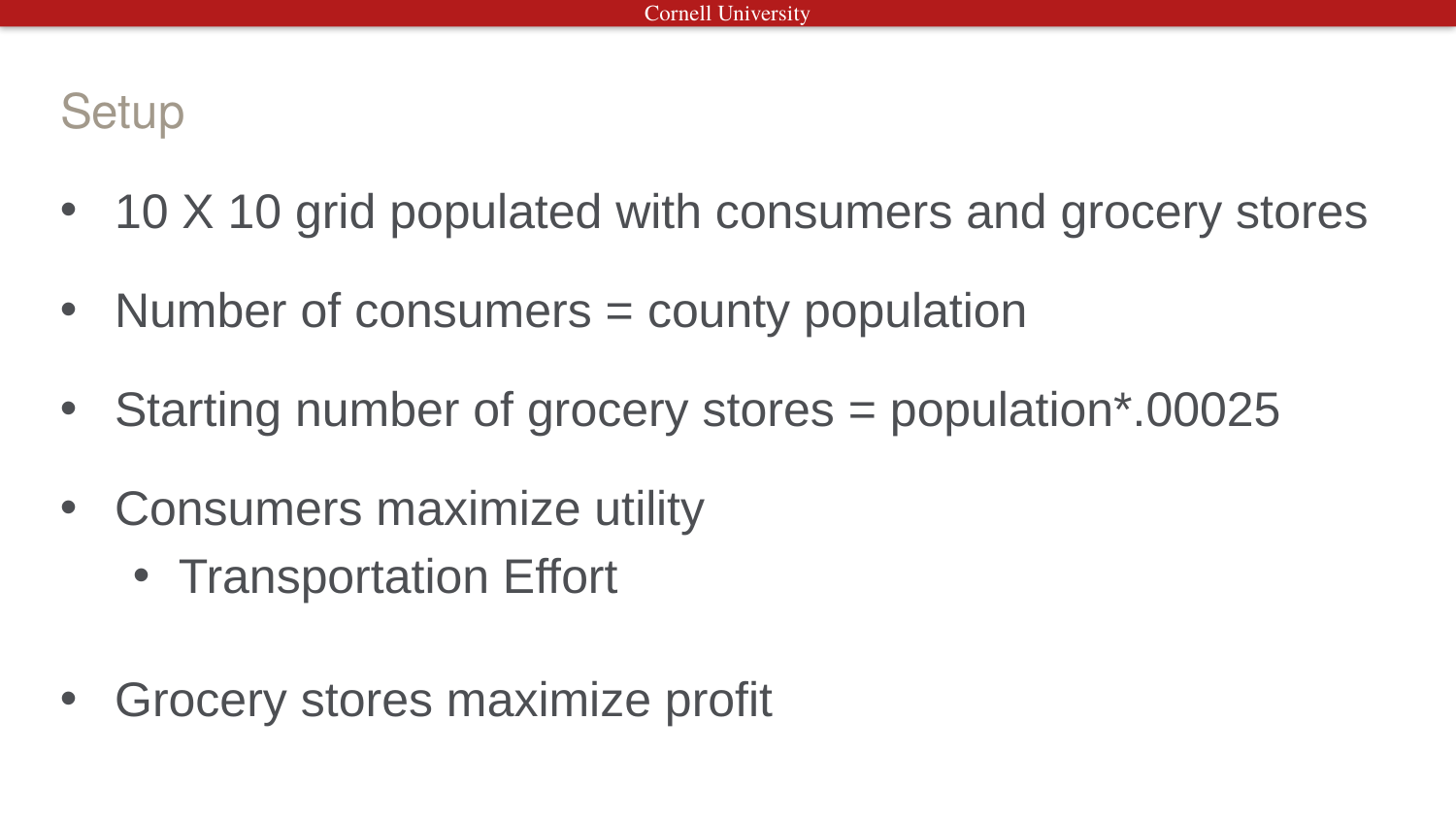

# Setup
10 X 10 grid populated with consumers and grocery stores

Number of consumers = county population

Starting number of grocery stores = population*.00025

Consumers maximize utility
Transportation Effort

Grocery stores maximize profit